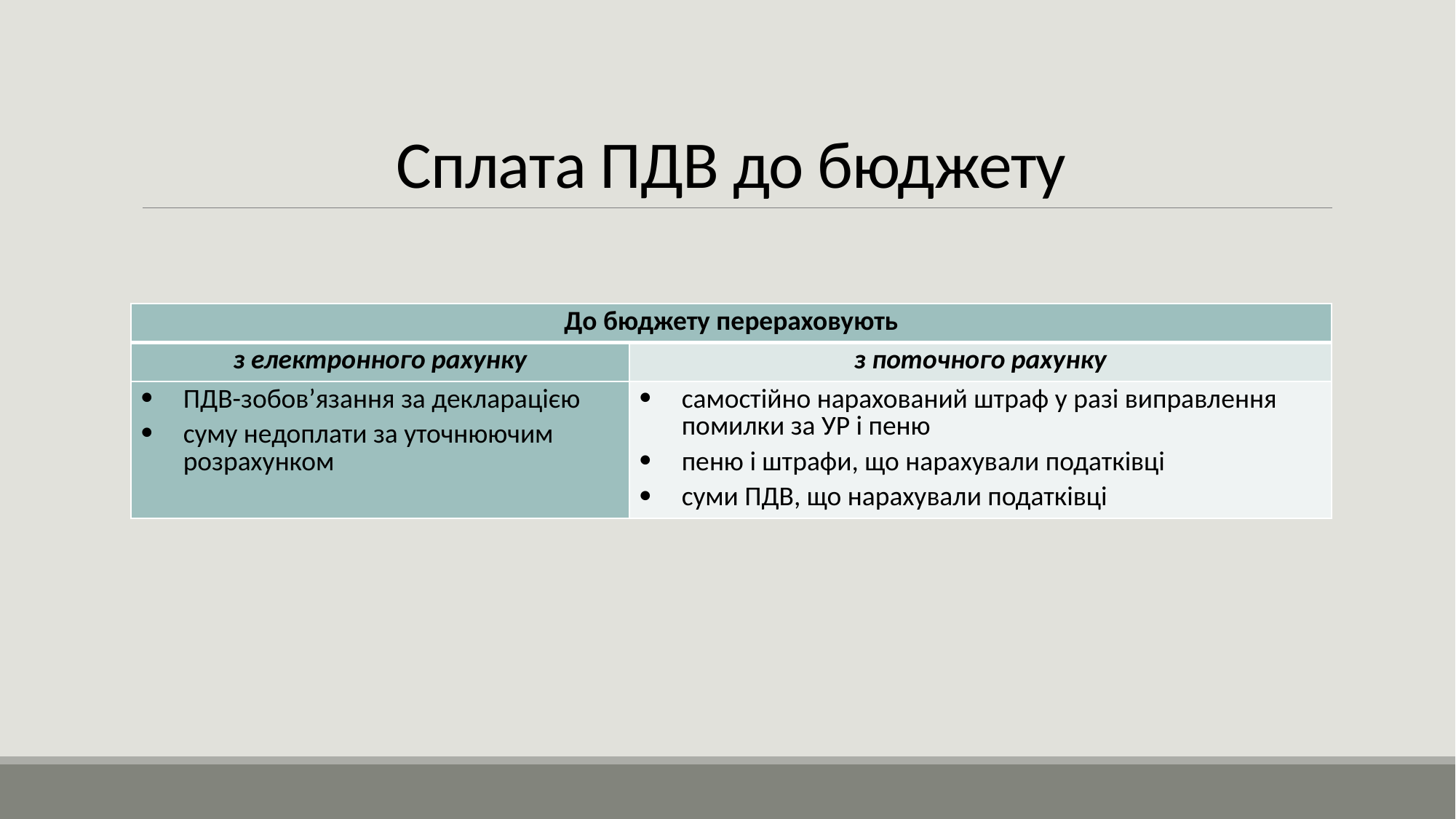

# Сплата ПДВ до бюджету
| До бюджету перераховують |  |
| --- | --- |
| з електронного рахунку | з поточного рахунку |
| ПДВ-зобов’язання за декларацією суму недоплати за уточнюючим розрахунком | самостійно нарахований штраф у разі виправлення помилки за УР і пеню пеню і штрафи, що нарахували податківці суми ПДВ, що нарахували податківці |